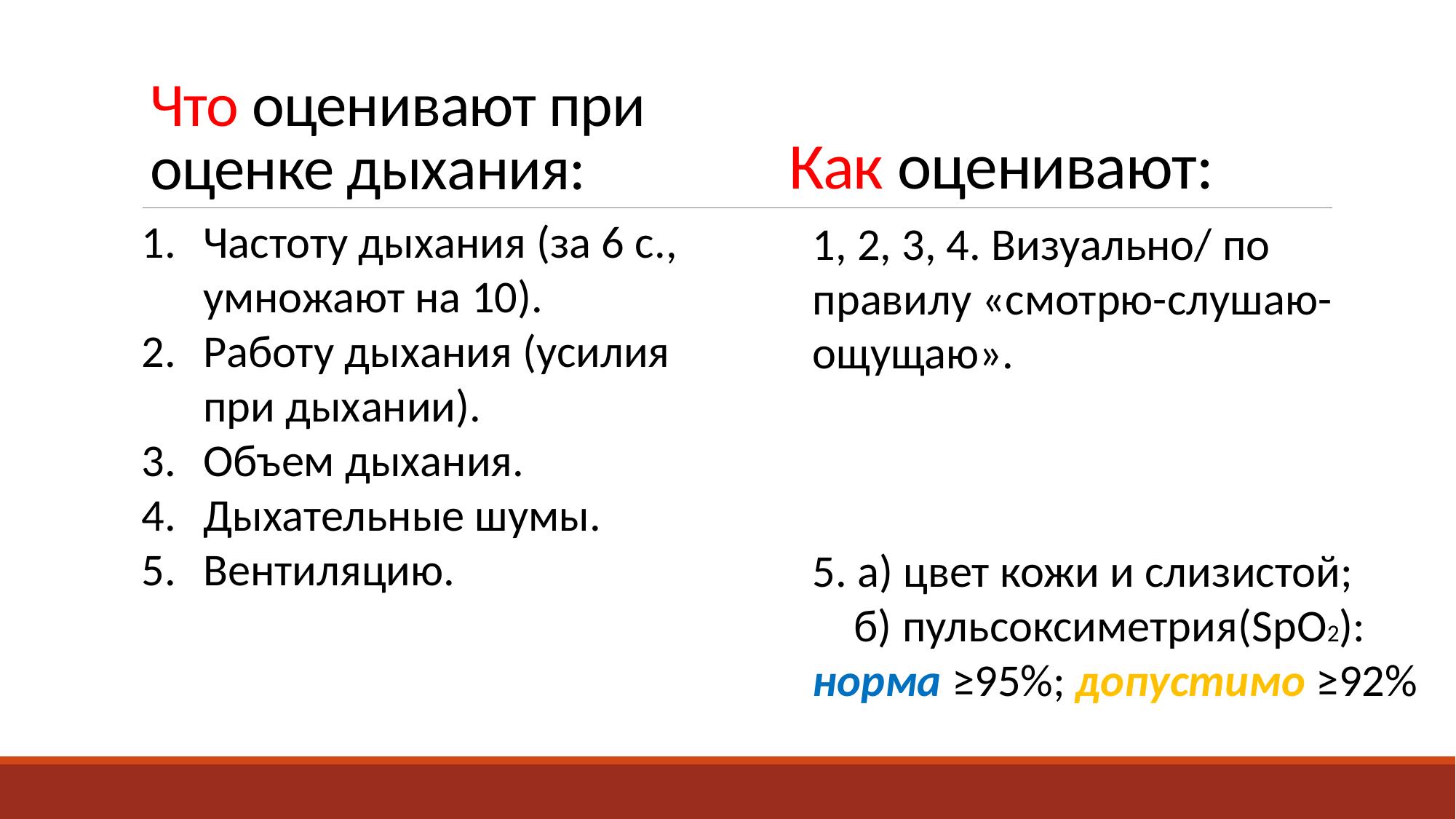

Что оценивают при оценке дыхания:
# Как оценивают:
Частоту дыхания (за 6 с., умножают на 10).
Работу дыхания (усилия при дыхании).
Объем дыхания.
Дыхательные шумы.
Вентиляцию.
1, 2, 3, 4. Визуально/ по правилу «смотрю-слушаю-ощущаю».

5. а) цвет кожи и слизистой;
    б) пульсоксиметрия(SpO2):
норма ≥95%; допустимо ≥92%